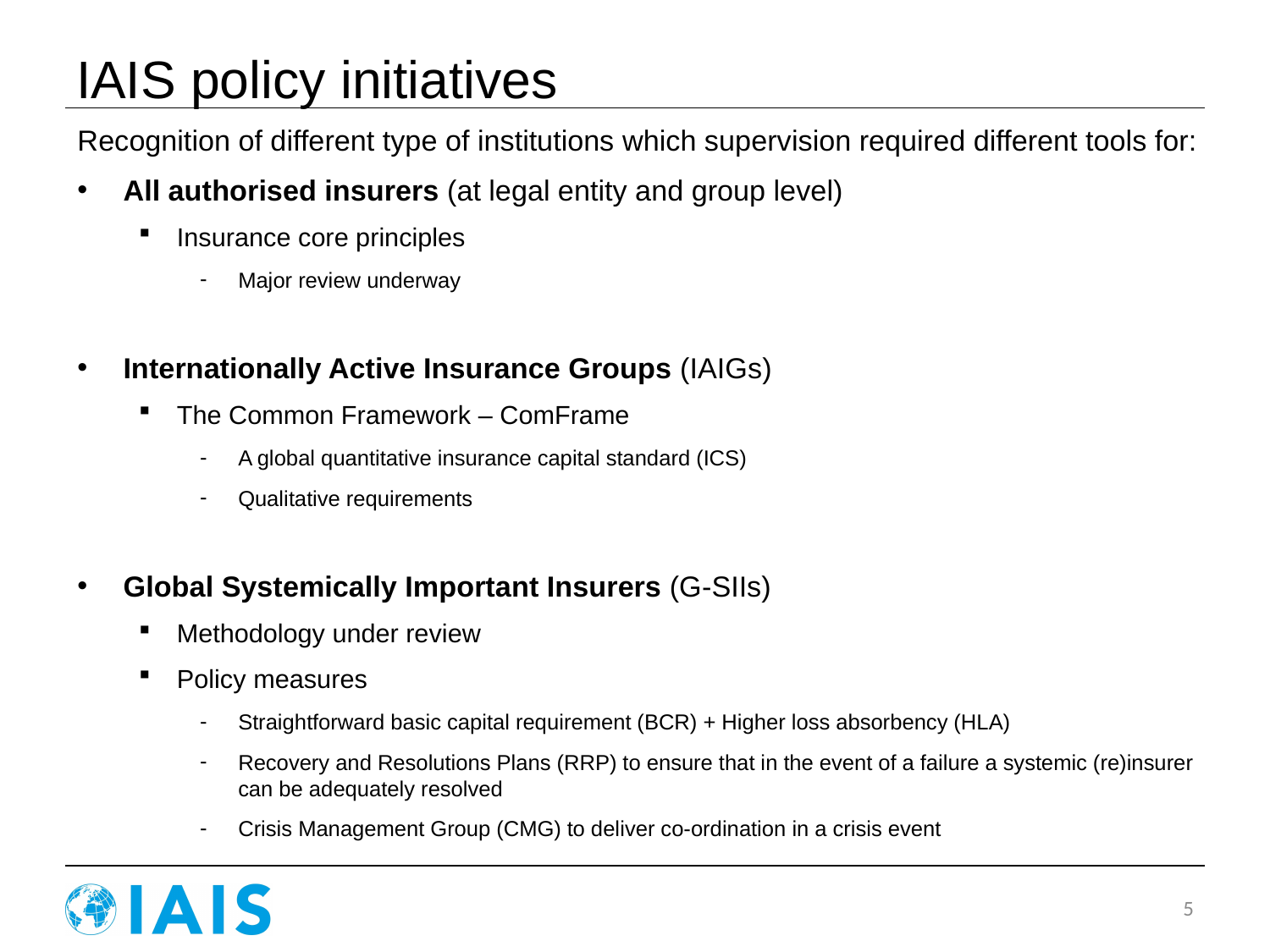

# IAIS policy initiatives
Recognition of different type of institutions which supervision required different tools for:
All authorised insurers (at legal entity and group level)
Insurance core principles
Major review underway

Internationally Active Insurance Groups (IAIGs)
The Common Framework – ComFrame
A global quantitative insurance capital standard (ICS)
Qualitative requirements

Global Systemically Important Insurers (G-SIIs)
Methodology under review
Policy measures
Straightforward basic capital requirement (BCR) + Higher loss absorbency (HLA)
Recovery and Resolutions Plans (RRP) to ensure that in the event of a failure a systemic (re)insurer can be adequately resolved
Crisis Management Group (CMG) to deliver co-ordination in a crisis event
5